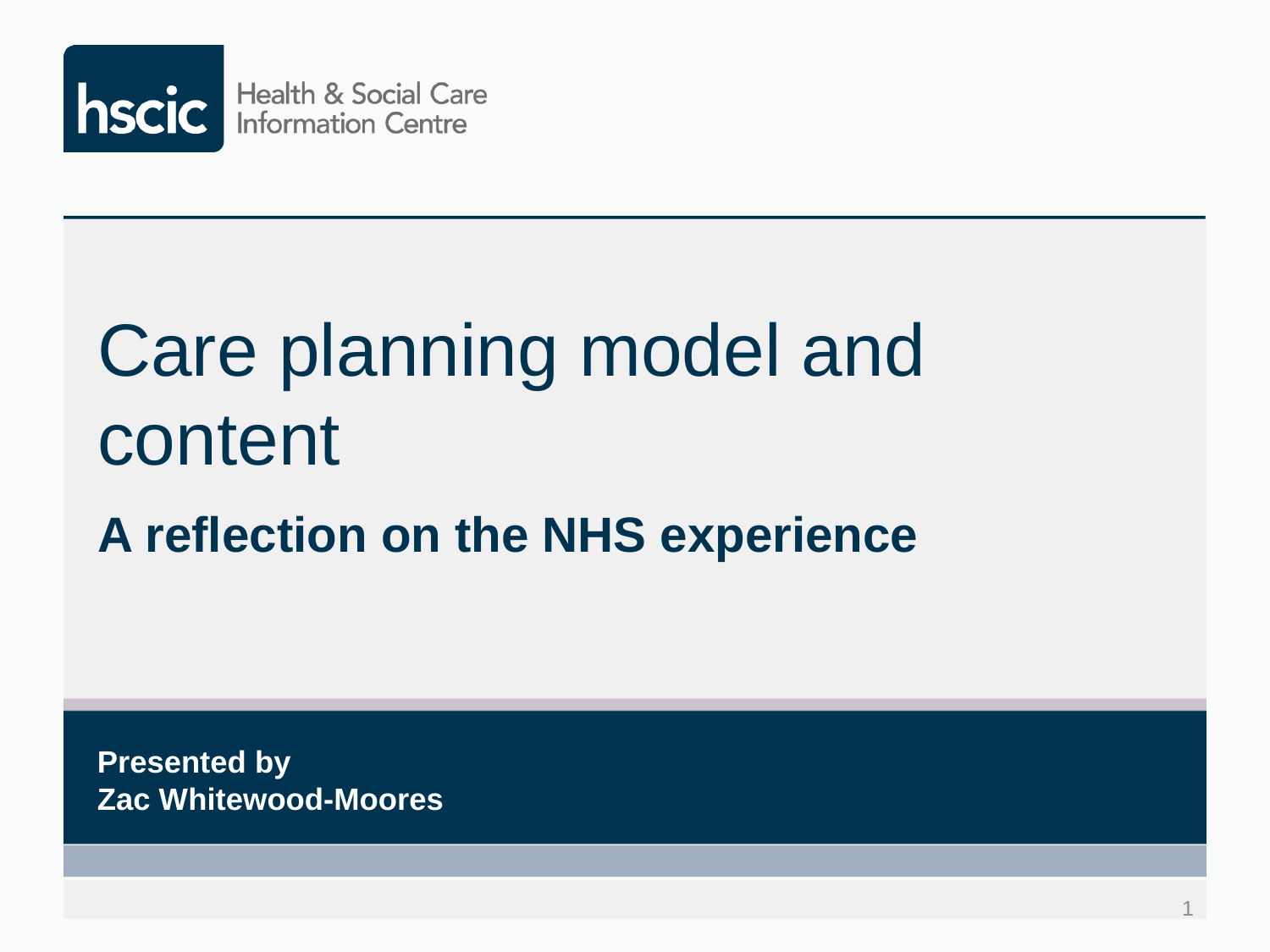

# Care planning model and content
A reflection on the NHS experience
Presented by
Zac Whitewood-Moores
1